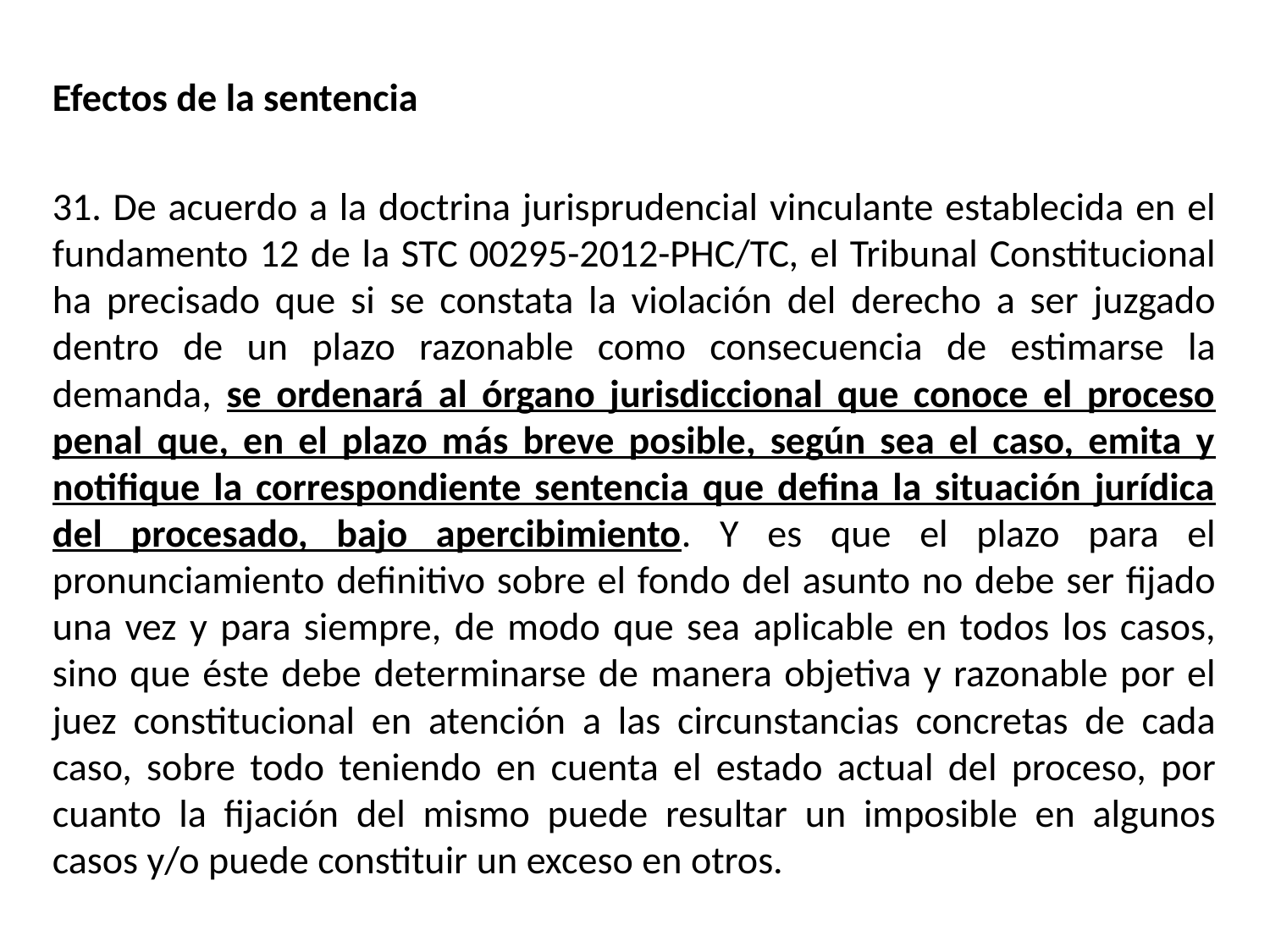

Efectos de la sentencia

31. De acuerdo a la doctrina jurisprudencial vinculante establecida en el fundamento 12 de la STC 00295-2012-PHC/TC, el Tribunal Constitucional ha precisado que si se constata la violación del derecho a ser juzgado dentro de un plazo razonable como consecuencia de estimarse la demanda, se ordenará al órgano jurisdiccional que conoce el proceso penal que, en el plazo más breve posible, según sea el caso, emita y notifique la correspondiente sentencia que defina la situación jurídica del procesado, bajo apercibimiento. Y es que el plazo para el pronunciamiento definitivo sobre el fondo del asunto no debe ser fijado una vez y para siempre, de modo que sea aplicable en todos los casos, sino que éste debe determinarse de manera objetiva y razonable por el juez constitucional en atención a las circunstancias concretas de cada caso, sobre todo teniendo en cuenta el estado actual del proceso, por cuanto la fijación del mismo puede resultar un imposible en algunos casos y/o puede constituir un exceso en otros.